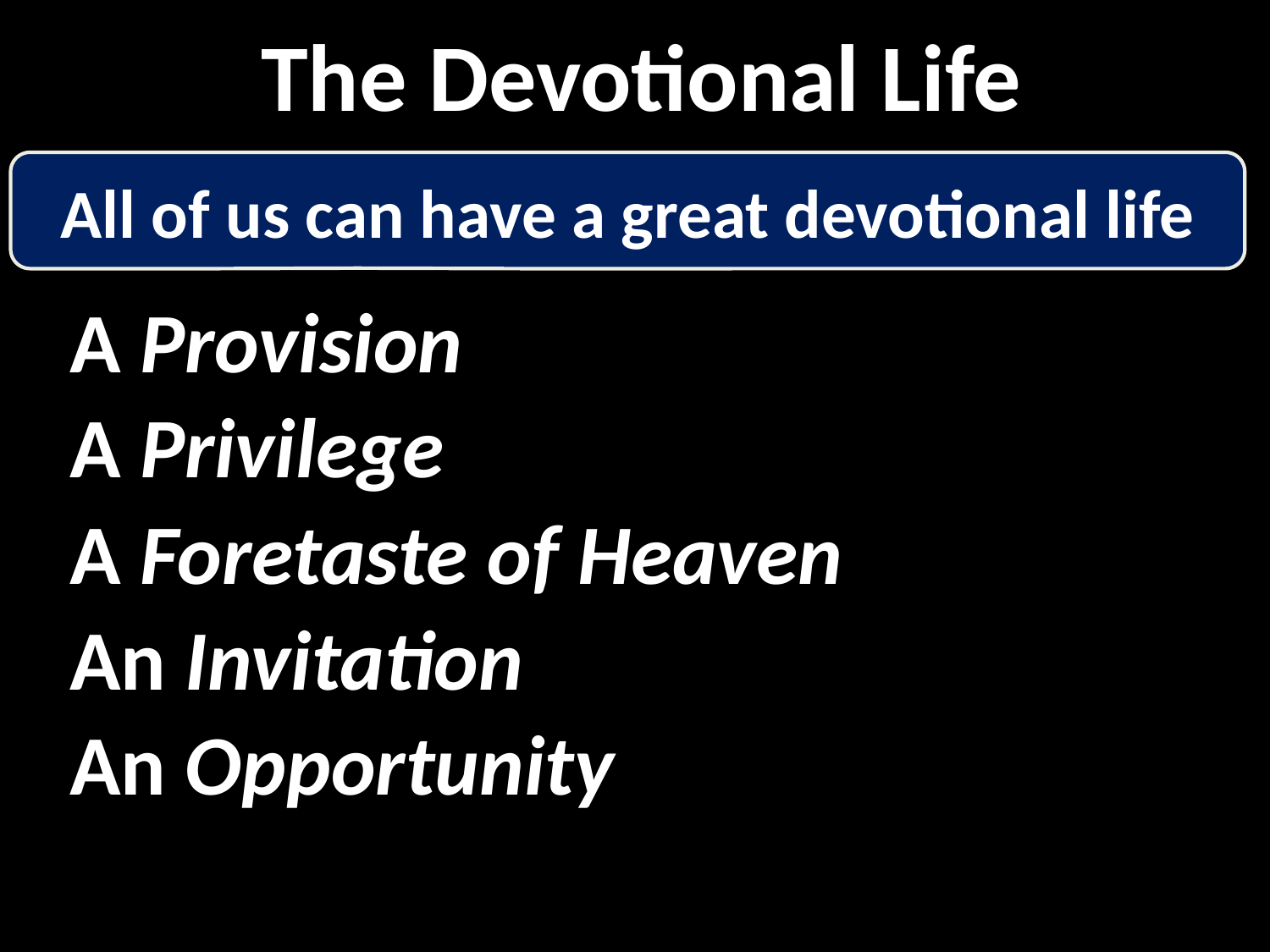

# The Devotional Life
All of us can have a great devotional life
A Provision
A Privilege
A Foretaste of Heaven
An Invitation
An Opportunity